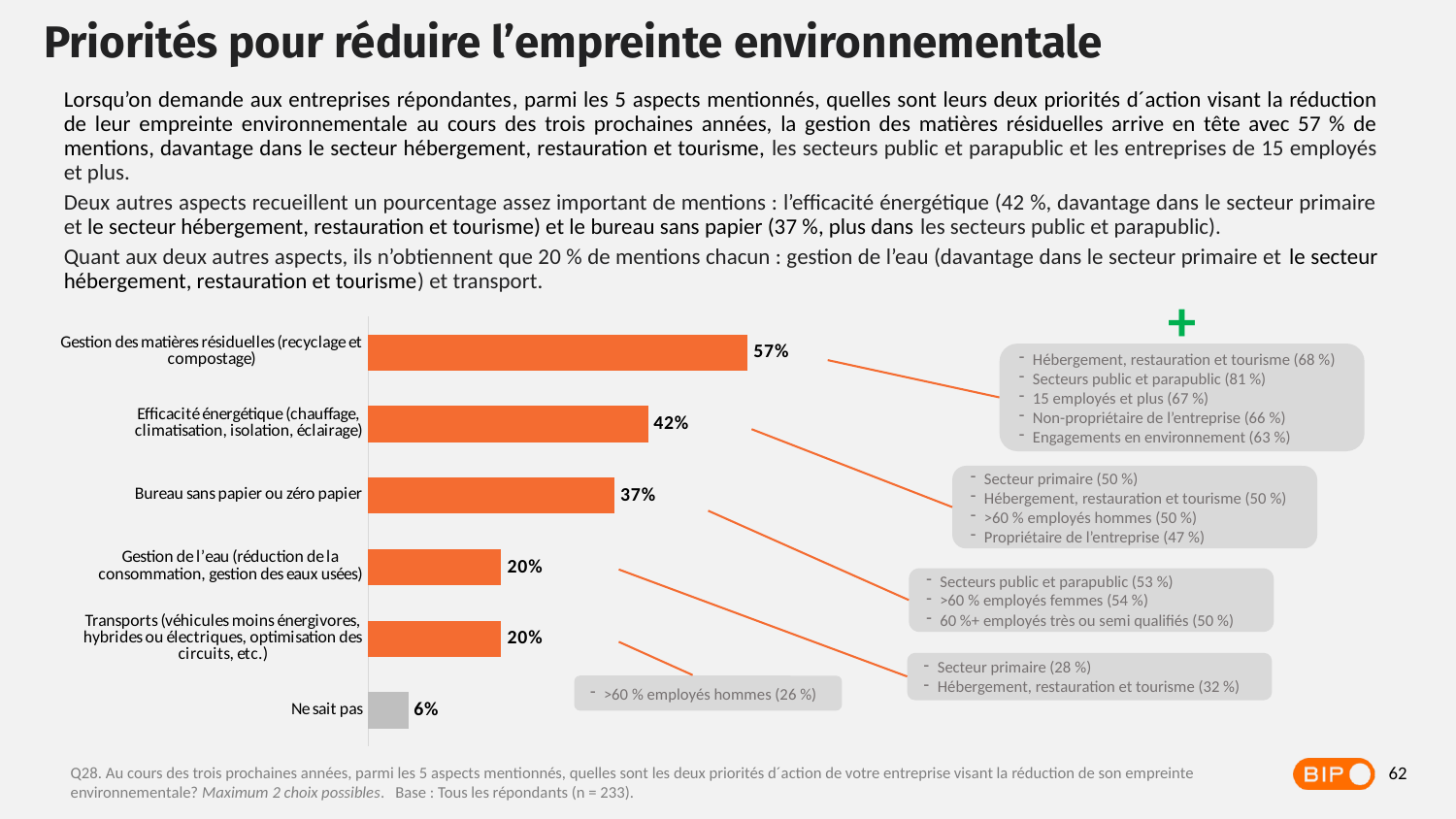

Priorités pour réduire l’empreinte environnementale
Lorsqu’on demande aux entreprises répondantes, parmi les 5 aspects mentionnés, quelles sont leurs deux priorités d´action visant la réduction de leur empreinte environnementale au cours des trois prochaines années, la gestion des matières résiduelles arrive en tête avec 57 % de mentions, davantage dans le secteur hébergement, restauration et tourisme, les secteurs public et parapublic et les entreprises de 15 employés et plus.
Deux autres aspects recueillent un pourcentage assez important de mentions : l’efficacité énergétique (42 %, davantage dans le secteur primaire et le secteur hébergement, restauration et tourisme) et le bureau sans papier (37 %, plus dans les secteurs public et parapublic).
Quant aux deux autres aspects, ils n’obtiennent que 20 % de mentions chacun : gestion de l’eau (davantage dans le secteur primaire et le secteur hébergement, restauration et tourisme) et transport.
+

### Chart

| Category | Colonne2 |
|---|---|
| Gestion des matières résiduelles (recyclage et compostage) | 0.57 |
| Efficacité énergétique (chauffage, climatisation, isolation, éclairage) | 0.42 |
| Bureau sans papier ou zéro papier | 0.37 |
| Gestion de l’eau (réduction de la consommation, gestion des eaux usées) | 0.2 |
| Transports (véhicules moins énergivores, hybrides ou électriques, optimisation des circuits, etc.) | 0.2 |
| Ne sait pas | 0.06 |
Hébergement, restauration et tourisme (68 %)
Secteurs public et parapublic (81 %)
15 employés et plus (67 %)
Non-propriétaire de l’entreprise (66 %)
Engagements en environnement (63 %)
Secteur primaire (50 %)
Hébergement, restauration et tourisme (50 %)
>60 % employés hommes (50 %)
Propriétaire de l’entreprise (47 %)
Secteurs public et parapublic (53 %)
>60 % employés femmes (54 %)
60 %+ employés très ou semi qualifiés (50 %)
Secteur primaire (28 %)
Hébergement, restauration et tourisme (32 %)
>60 % employés hommes (26 %)
62
Q28. Au cours des trois prochaines années, parmi les 5 aspects mentionnés, quelles sont les deux priorités d´action de votre entreprise visant la réduction de son empreinte environnementale? Maximum 2 choix possibles.   Base : Tous les répondants (n = 233).